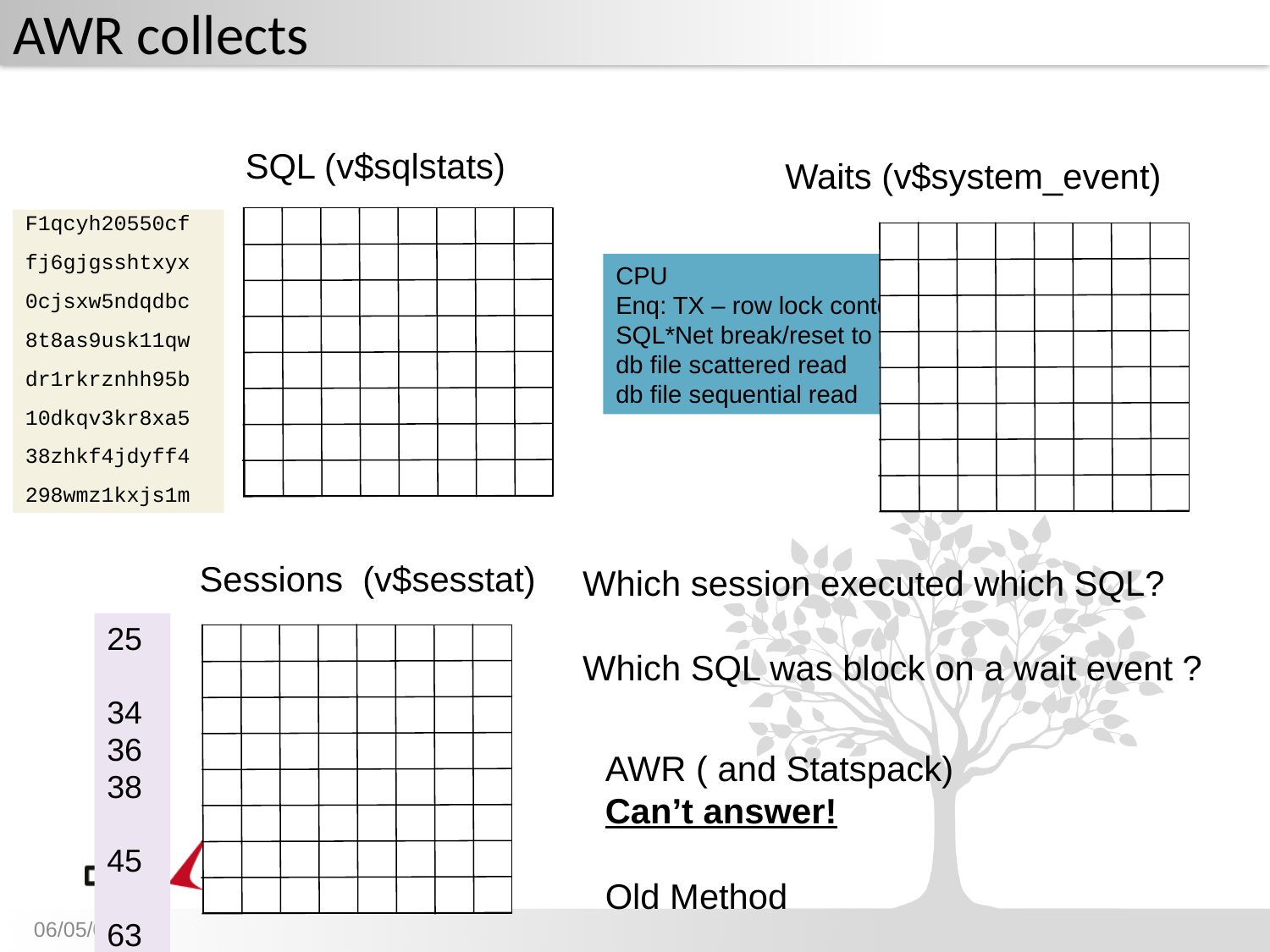

# AWR collects
SQL (v$sqlstats)
Waits (v$system_event)

F1qcyh20550cf

fj6gjgsshtxyx

0cjsxw5ndqdbc

8t8as9usk11qw

dr1rkrznhh95b

10dkqv3kr8xa5

38zhkf4jdyff4

298wmz1kxjs1m

CPU
Enq: TX – row lock contention
SQL*Net break/reset to client
db file scattered read
db file sequential read
Sessions  (v$sesstat)
Which session executed which SQL?

Which SQL was block on a wait event ?

25
34
36
38
45
63
65
87

AWR ( and Statspack)
Can’t answer!

Old Method

06/05/08